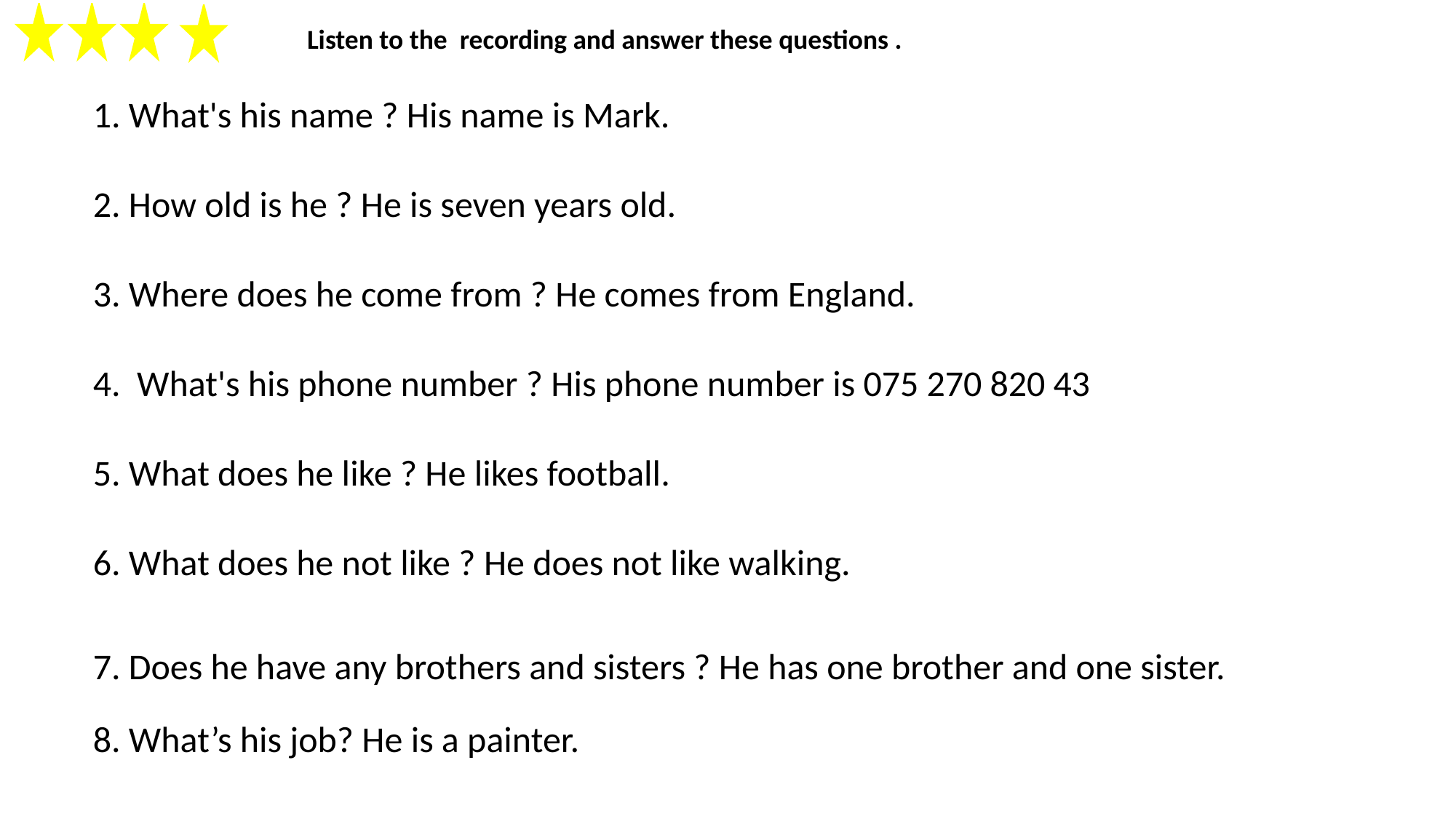

Listen to the  recording and answer these questions .
| 1. What's his name ? His name is Mark. |
| --- |
|  |
| 2. How old is he ? He is seven years old. |
|  |
| 3. Where does he come from ? He comes from England. |
|  |
| 4. What's his phone number ? His phone number is 075 270 820 43 |
|  |
| 5. What does he like ? He likes football. |
|  |
| 6. What does he not like ? He does not like walking. |
|  |
| 7. Does he have any brothers and sisters ? He has one brother and one sister. 8. What’s his job? He is a painter. |